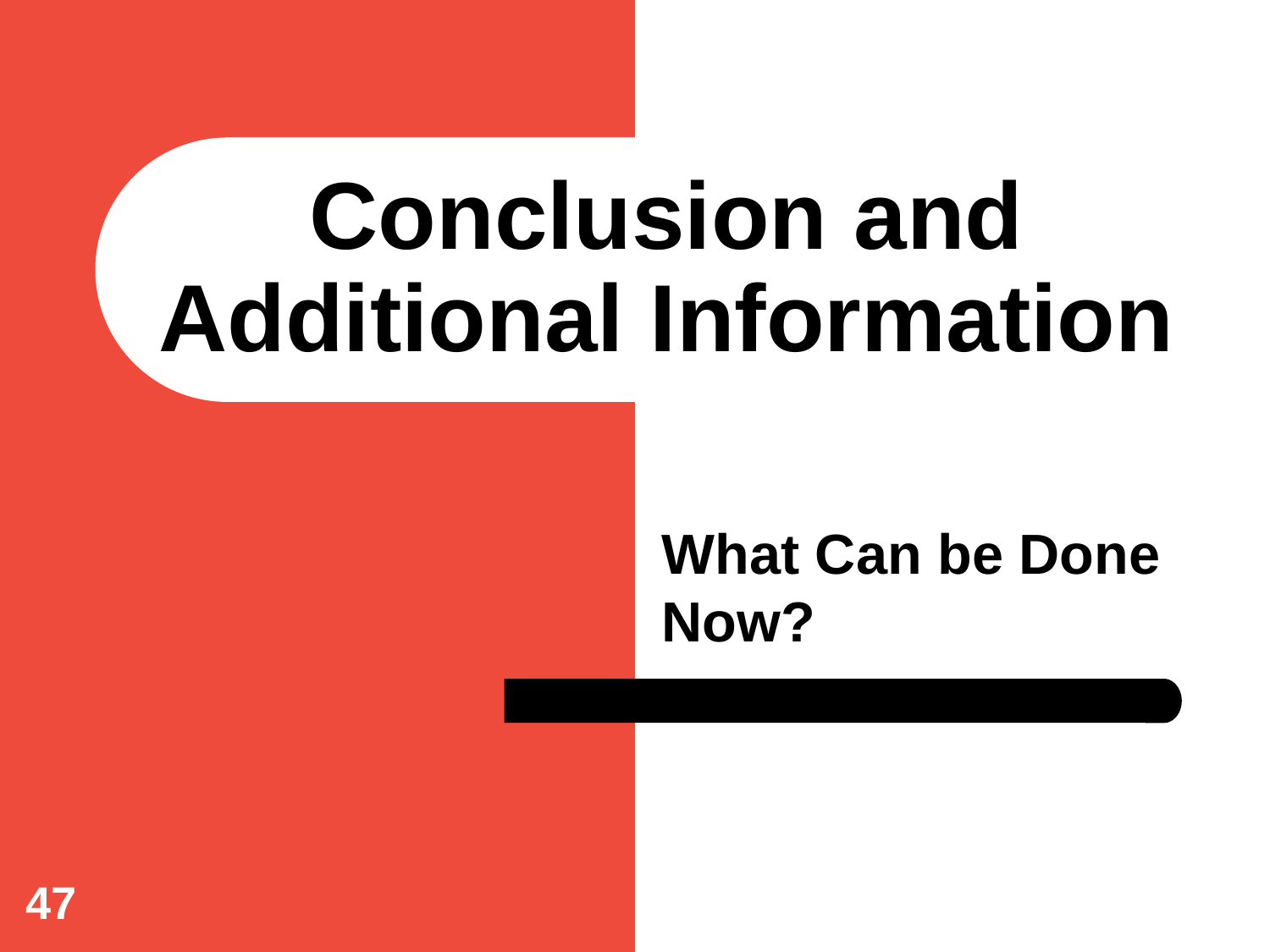

# Conclusion and Additional Information
What Can be Done Now?
47